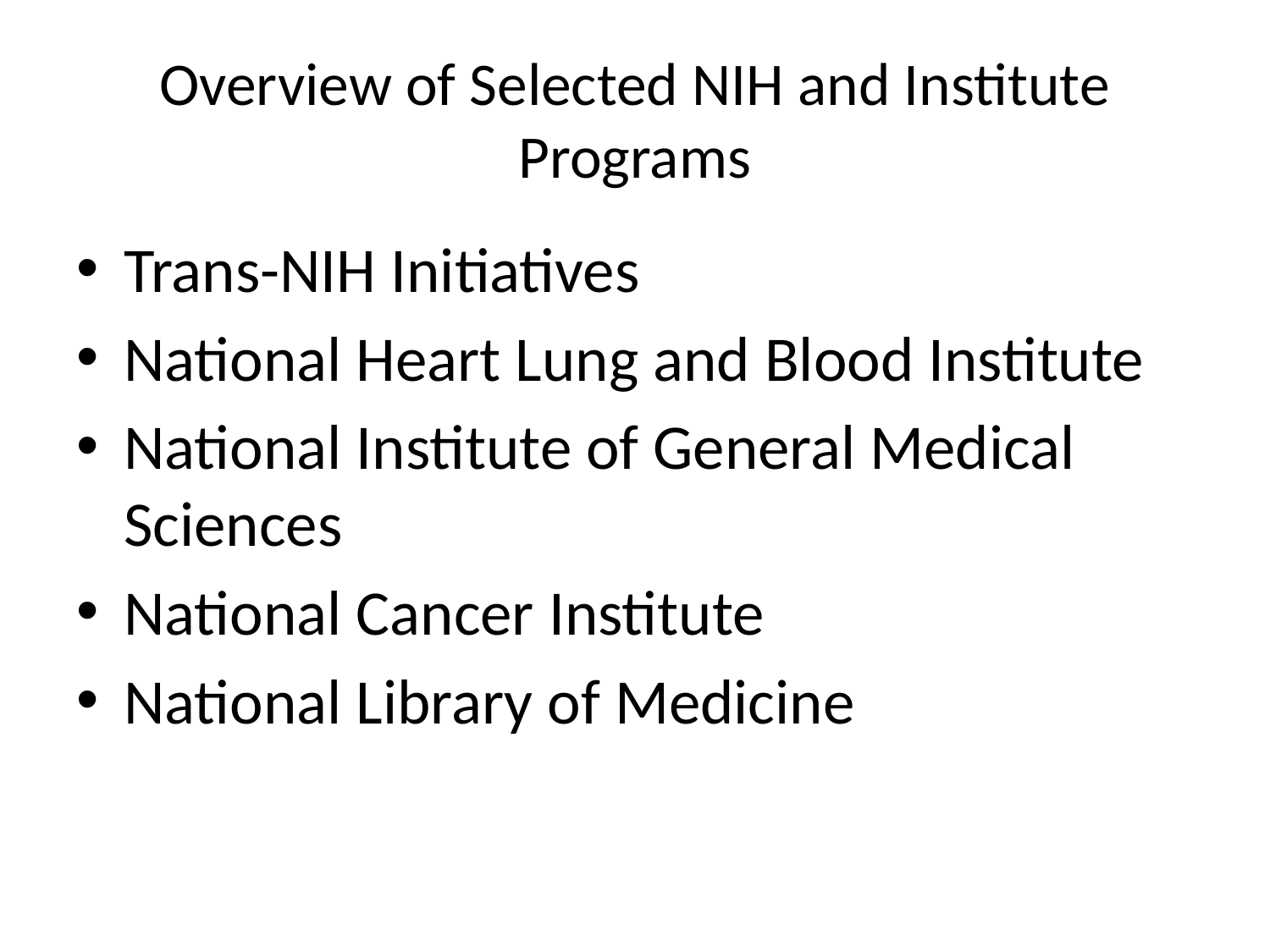

# Overview of Selected NIH and Institute Programs
Trans-NIH Initiatives
National Heart Lung and Blood Institute
National Institute of General Medical Sciences
National Cancer Institute
National Library of Medicine